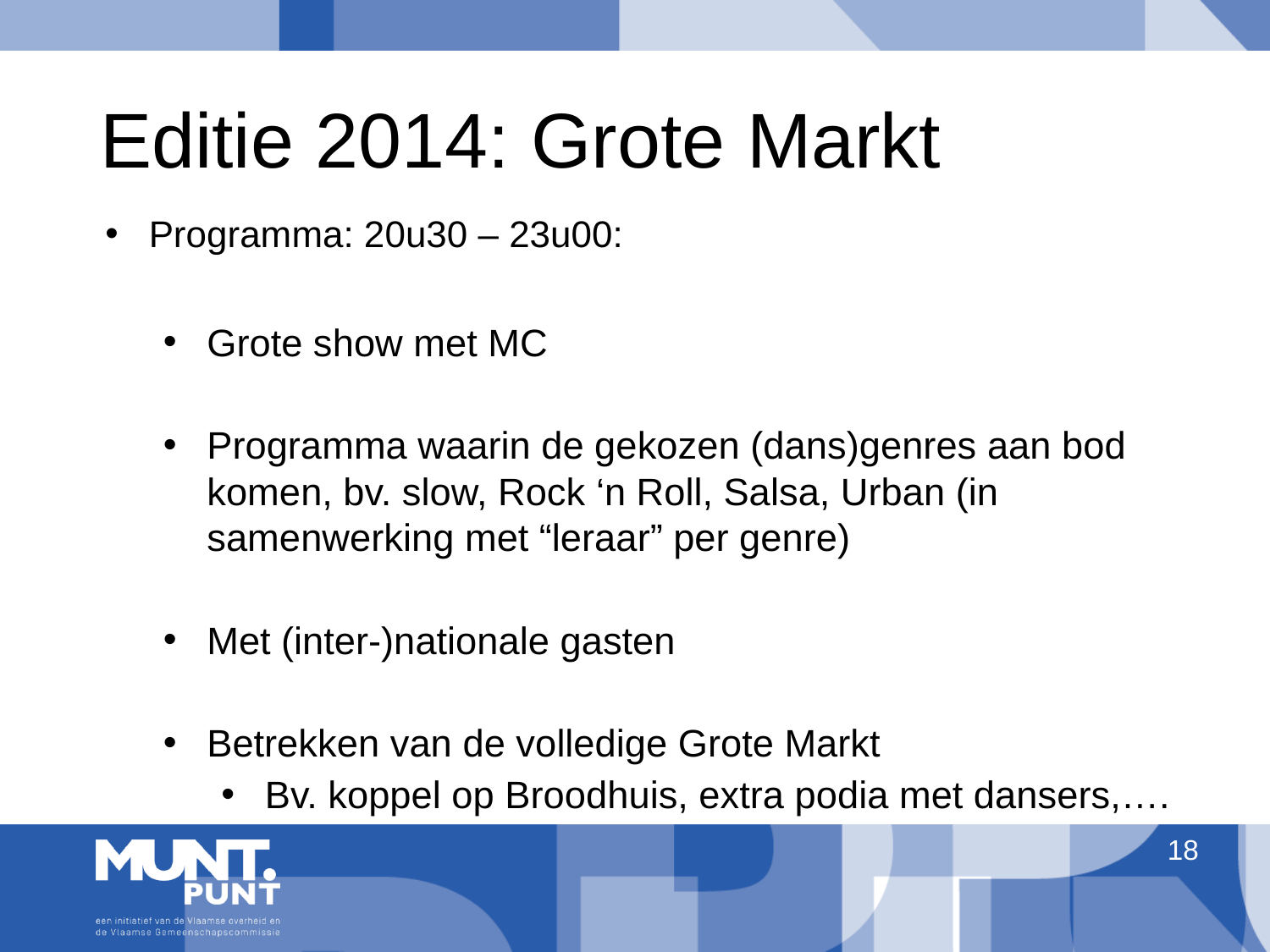

# Editie 2014: Grote Markt
Programma: 20u30 – 23u00:

Grote show met MC

Programma waarin de gekozen (dans)genres aan bod komen, bv. slow, Rock ‘n Roll, Salsa, Urban (in samenwerking met “leraar” per genre)

Met (inter-)nationale gasten

Betrekken van de volledige Grote Markt
Bv. koppel op Broodhuis, extra podia met dansers,….

18